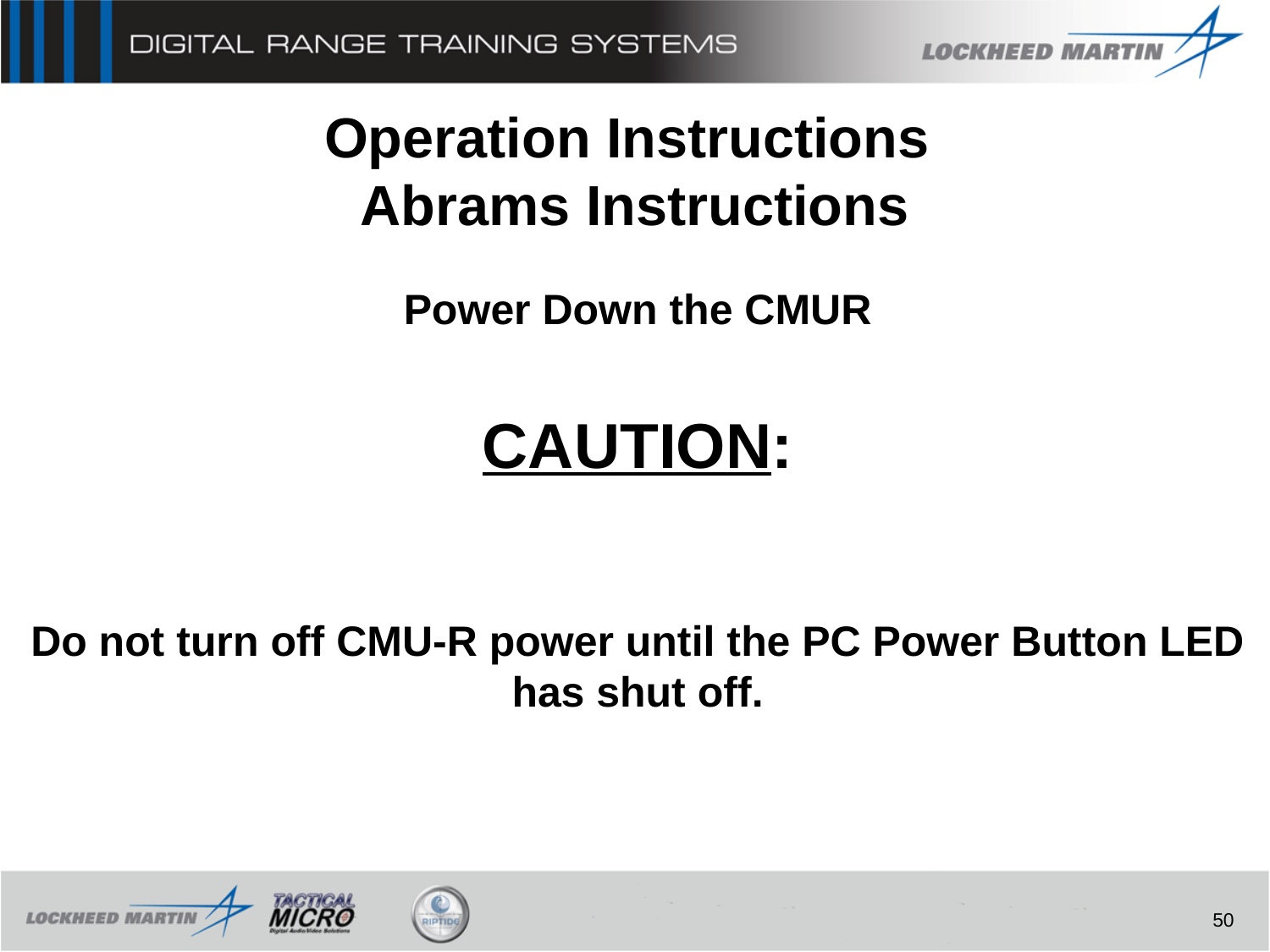

# Operation Instructions Abrams Instructions
Power Down the CMUR

CAUTION:

Do not turn off CMU-R power until the PC Power Button LED has shut off.